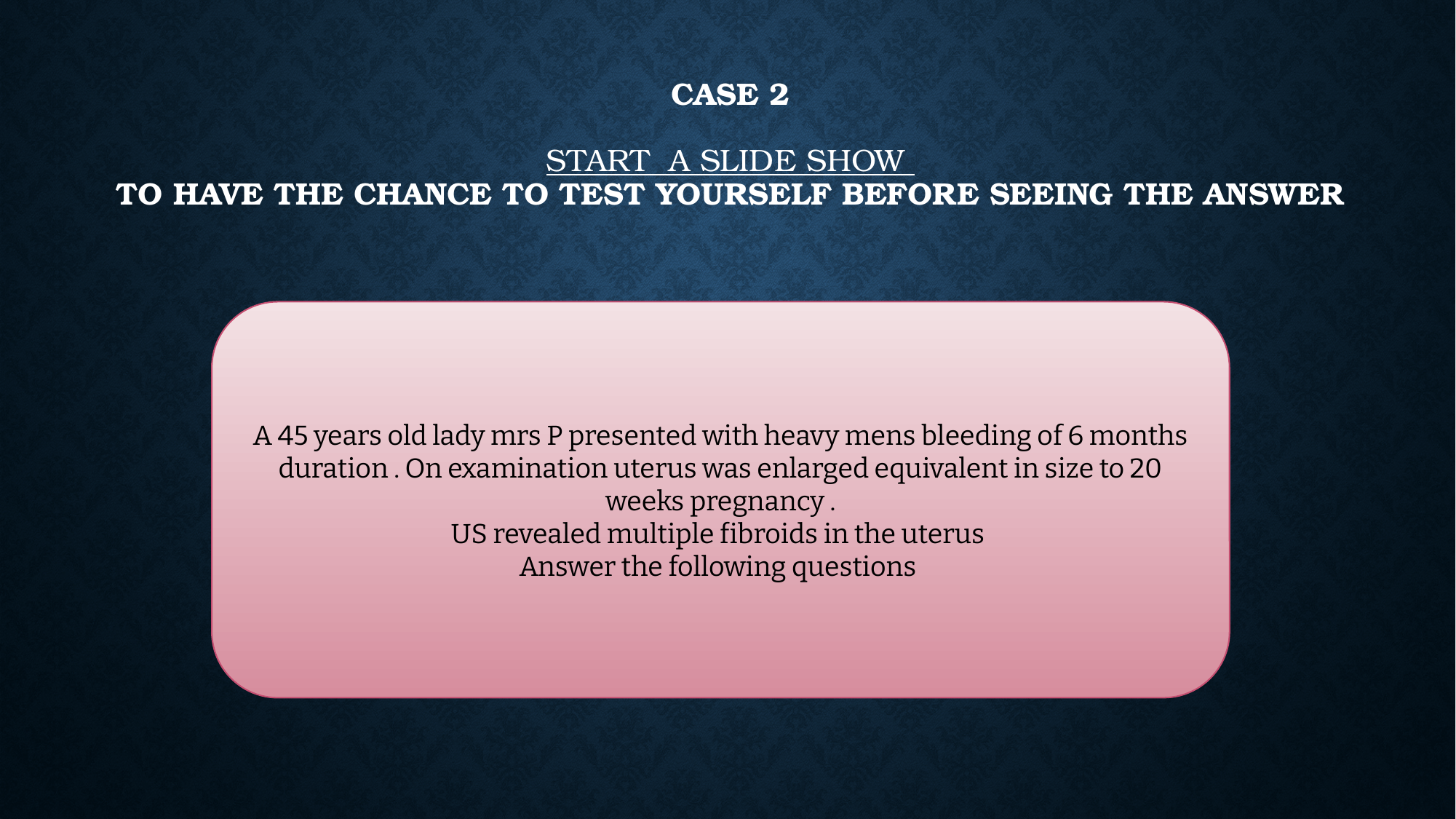

# Case 2 start  a slide show to have the chance to test yourself before seeing the answer
A 45 years old lady mrs P presented with heavy mens bleeding of 6 months duration . On examination uterus was enlarged equivalent in size to 20 weeks pregnancy .
US revealed multiple fibroids in the uterus
Answer the following questions